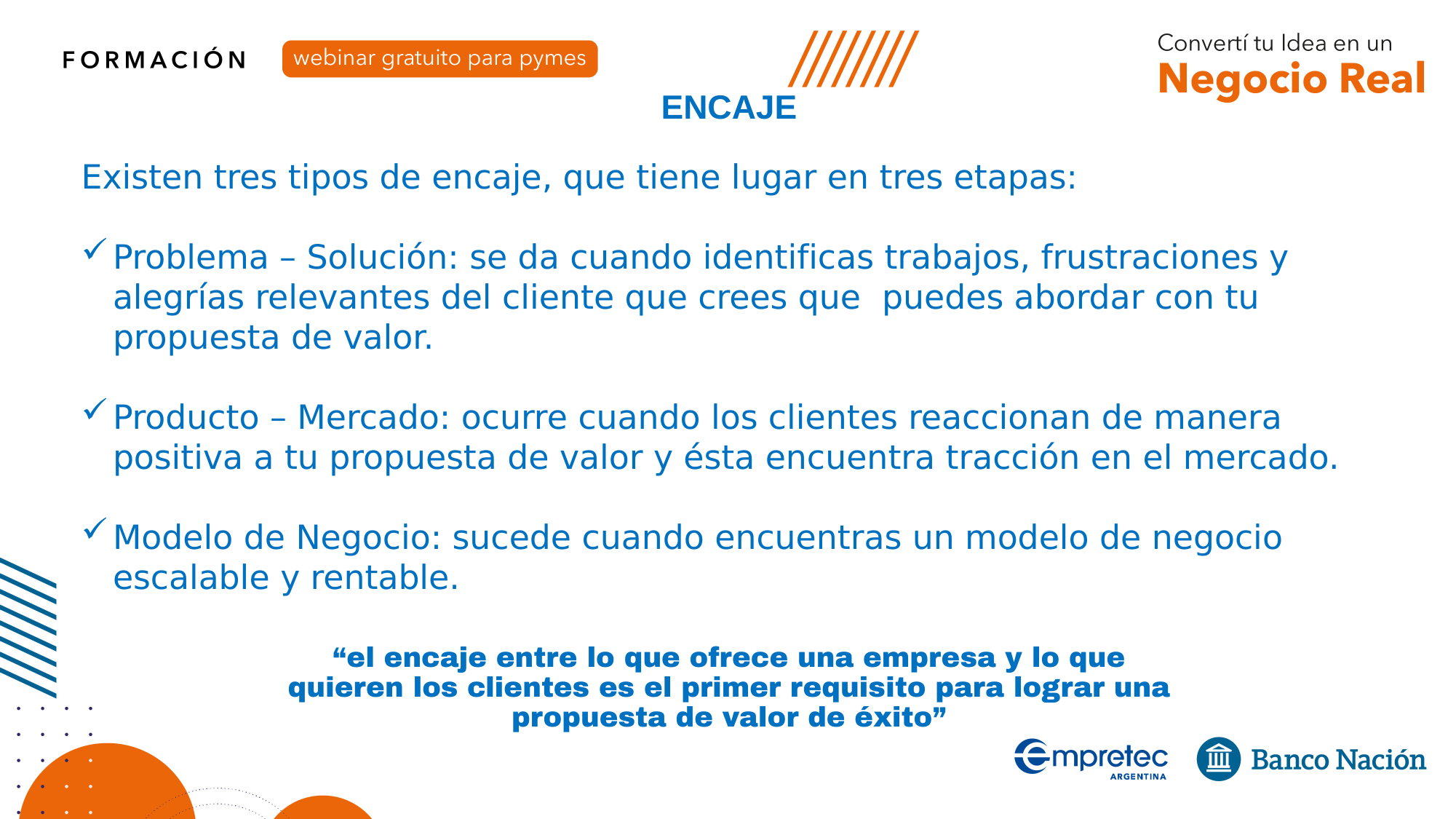

ENCAJE

Existen tres tipos de encaje, que tiene lugar en tres etapas:

Problema – Solución: se da cuando identificas trabajos, frustraciones y alegrías relevantes del cliente que crees que  puedes abordar con tu propuesta de valor.

Producto – Mercado: ocurre cuando los clientes reaccionan de manera positiva a tu propuesta de valor y ésta encuentra tracción en el mercado.

Modelo de Negocio: sucede cuando encuentras un modelo de negocio escalable y rentable.

“el encaje entre lo que ofrece una empresa y lo que quieren los clientes es el primer requisito para lograr una propuesta de valor de éxito”